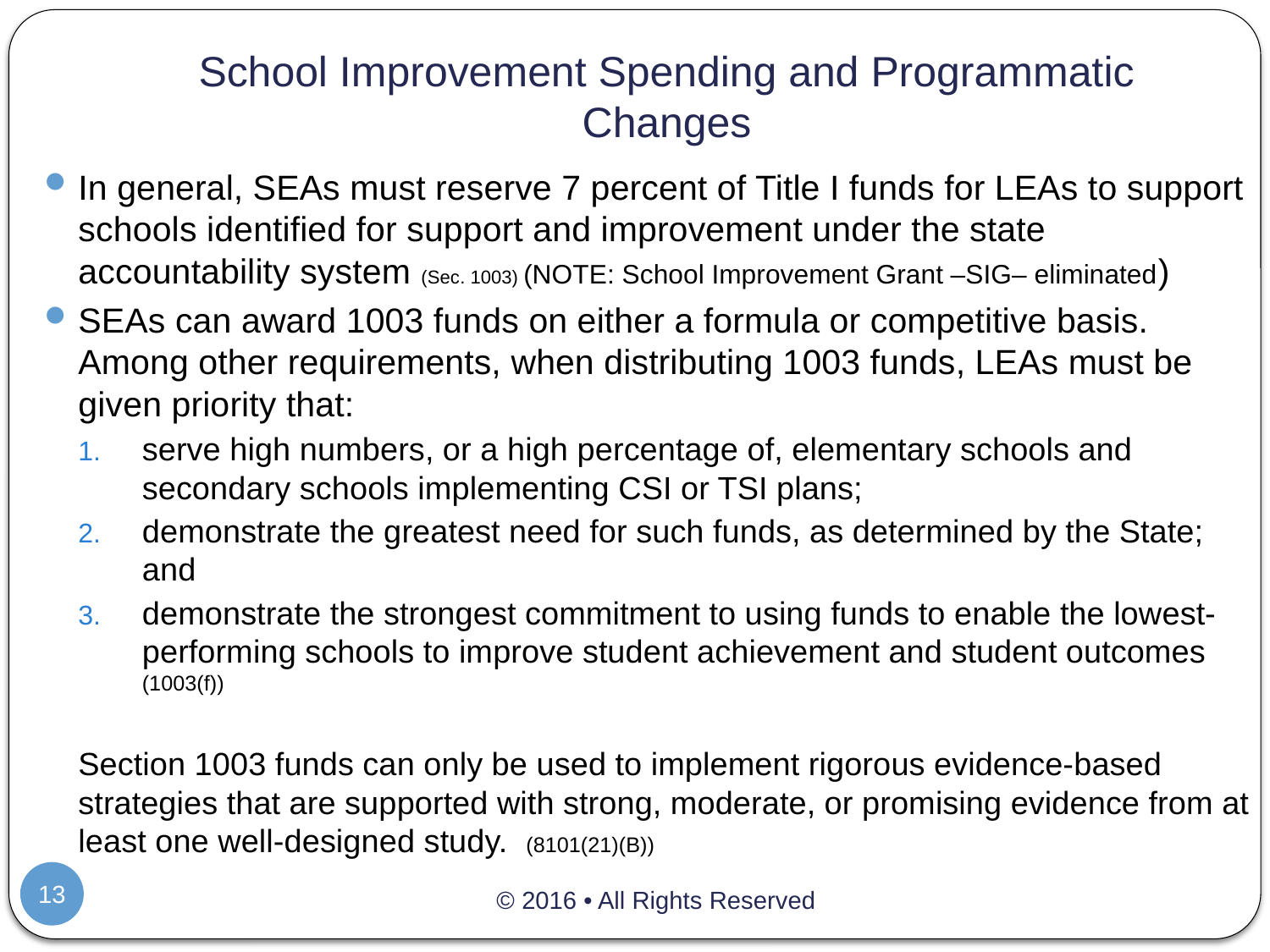

# School Improvement Spending and Programmatic Changes
In general, SEAs must reserve 7 percent of Title I funds for LEAs to support schools identified for support and improvement under the state accountability system (Sec. 1003) (NOTE: School Improvement Grant –SIG– eliminated)
SEAs can award 1003 funds on either a formula or competitive basis. Among other requirements, when distributing 1003 funds, LEAs must be given priority that:
serve high numbers, or a high percentage of, elementary schools and secondary schools implementing CSI or TSI plans;
demonstrate the greatest need for such funds, as determined by the State; and
demonstrate the strongest commitment to using funds to enable the lowest-performing schools to improve student achievement and student outcomes (1003(f))

Section 1003 funds can only be used to implement rigorous evidence-based strategies that are supported with strong, moderate, or promising evidence from at least one well-designed study.  (8101(21)(B))
13
© 2016 • All Rights Reserved